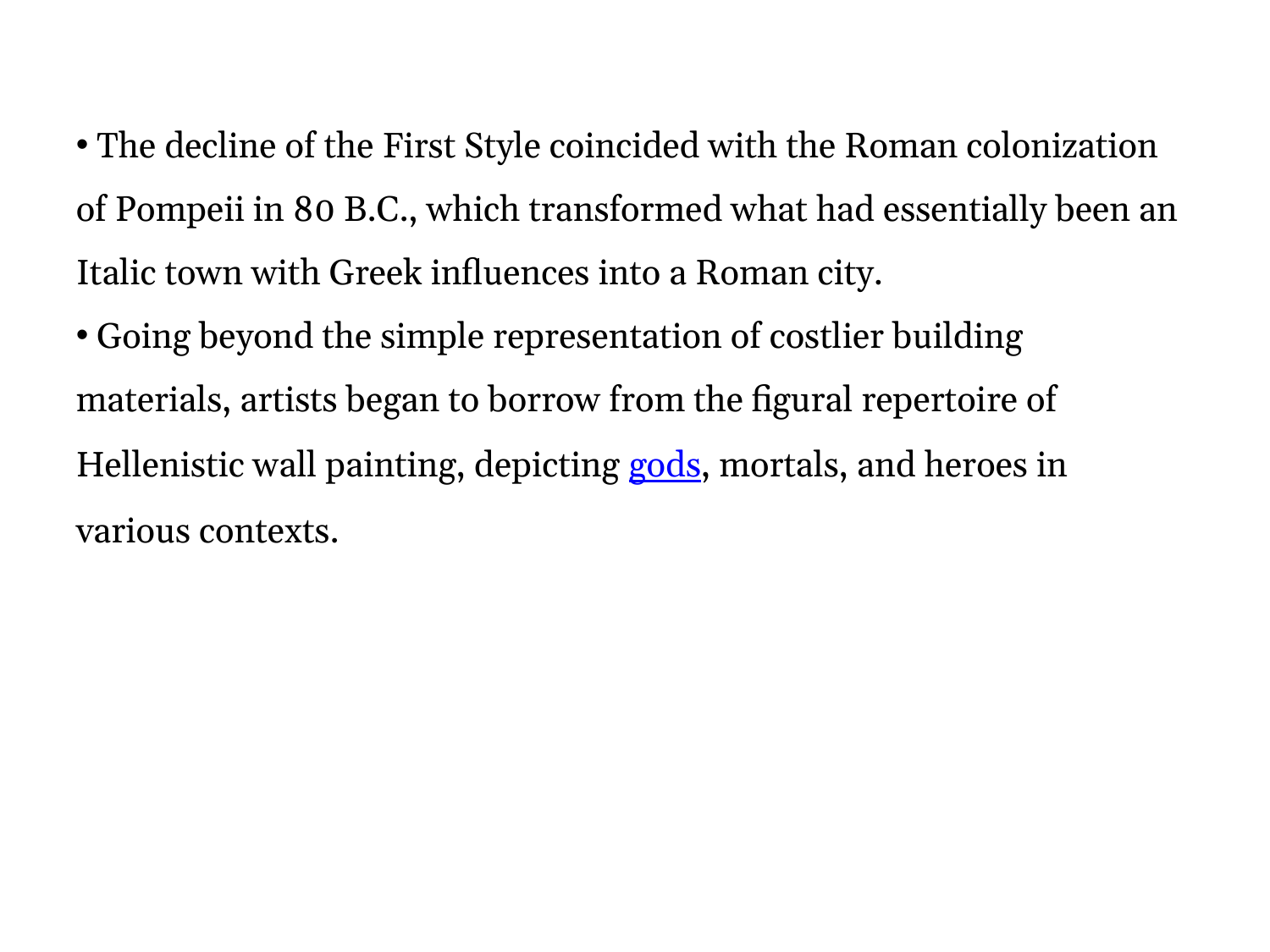

The decline of the First Style coincided with the Roman colonization of Pompeii in 80 B.C., which transformed what had essentially been an Italic town with Greek influences into a Roman city.
 Going beyond the simple representation of costlier building materials, artists began to borrow from the figural repertoire of Hellenistic wall painting, depicting gods, mortals, and heroes in various contexts.